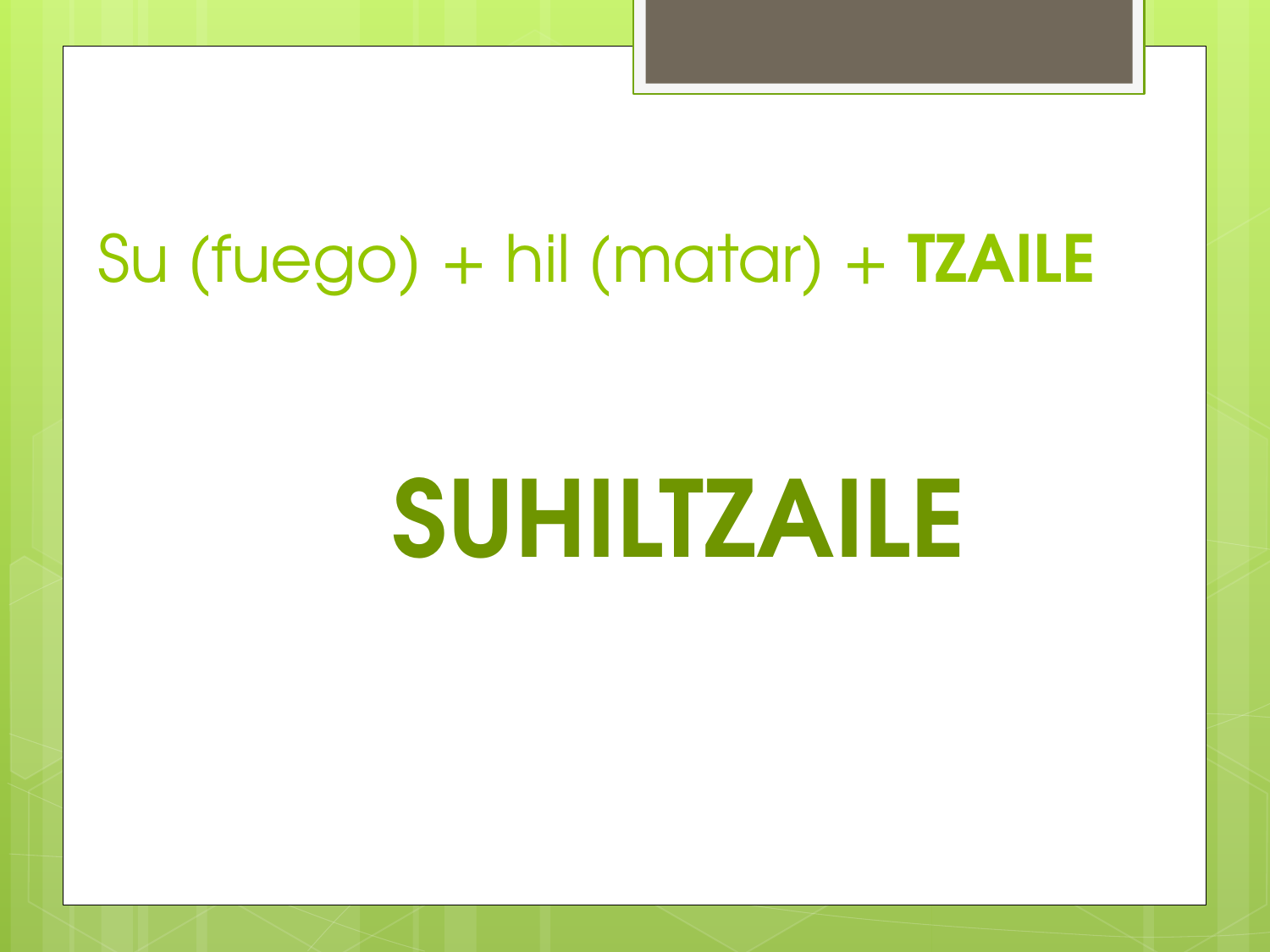

# Su (fuego) + hil (matar) + TZAILE

SUHILTZAILE